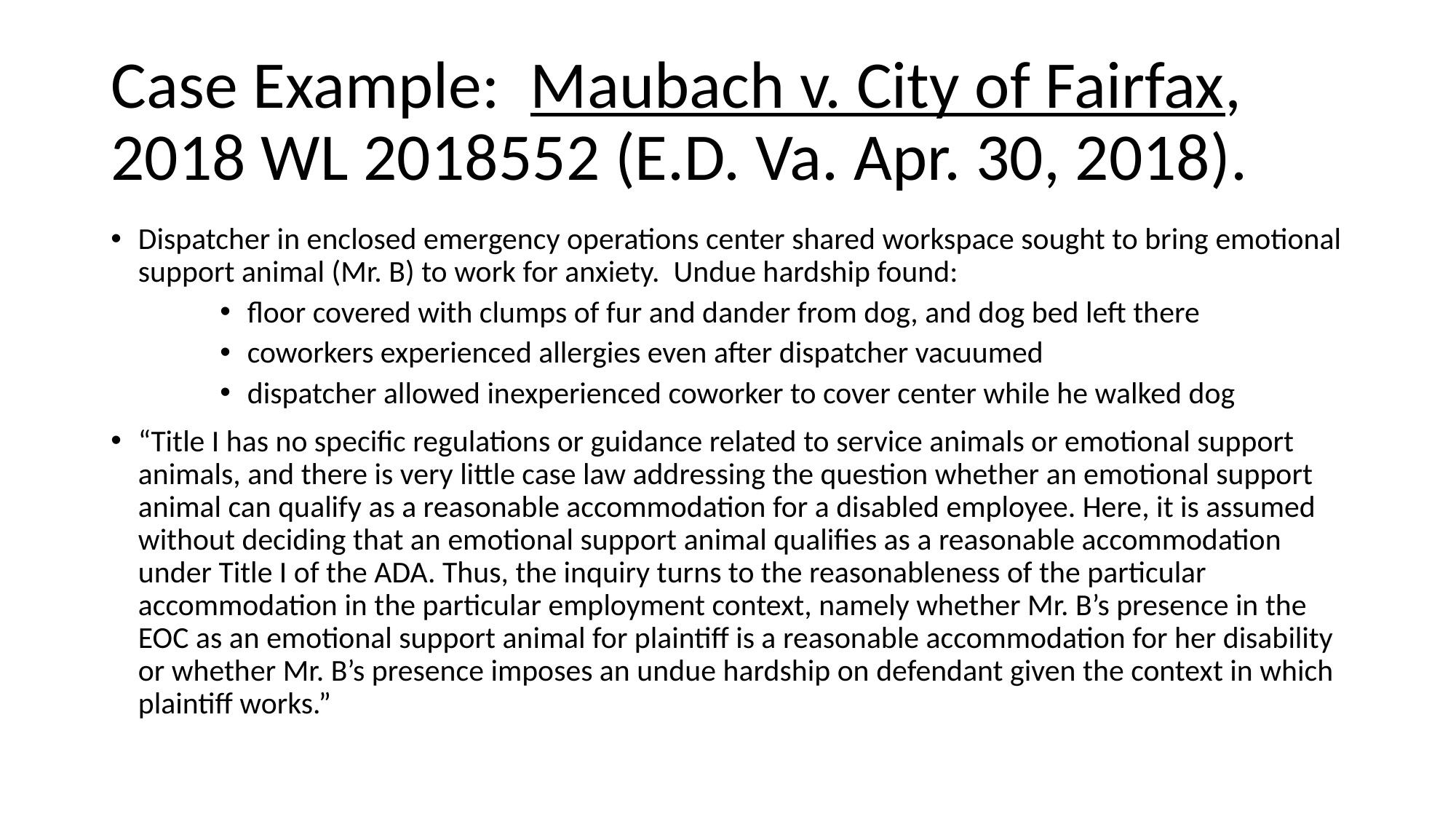

# Case Example:  Maubach v. City of Fairfax, 2018 WL 2018552 (E.D. Va. Apr. 30, 2018).
Dispatcher in enclosed emergency operations center shared workspace sought to bring emotional support animal (Mr. B) to work for anxiety.  Undue hardship found:
floor covered with clumps of fur and dander from dog, and dog bed left there
coworkers experienced allergies even after dispatcher vacuumed
dispatcher allowed inexperienced coworker to cover center while he walked dog
“Title I has no specific regulations or guidance related to service animals or emotional support animals, and there is very little case law addressing the question whether an emotional support animal can qualify as a reasonable accommodation for a disabled employee. Here, it is assumed without deciding that an emotional support animal qualifies as a reasonable accommodation under Title I of the ADA. Thus, the inquiry turns to the reasonableness of the particular accommodation in the particular employment context, namely whether Mr. B’s presence in the EOC as an emotional support animal for plaintiff is a reasonable accommodation for her disability or whether Mr. B’s presence imposes an undue hardship on defendant given the context in which plaintiff works.”